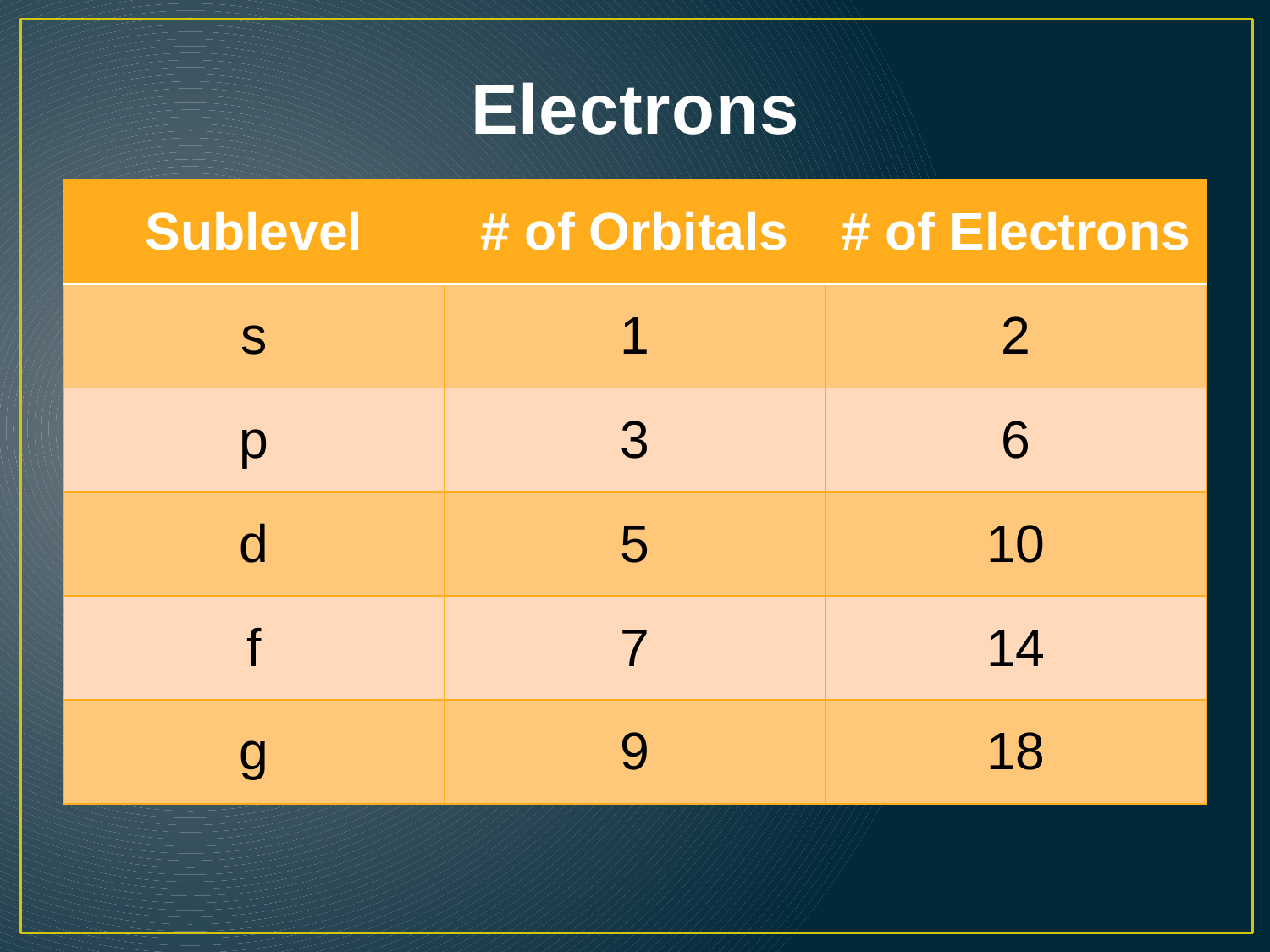

# Electrons
| Sublevel | # of Orbitals | # of Electrons |
| --- | --- | --- |
| s | 1 | 2 |
| p | 3 | 6 |
| d | 5 | 10 |
| f | 7 | 14 |
| g | 9 | 18 |